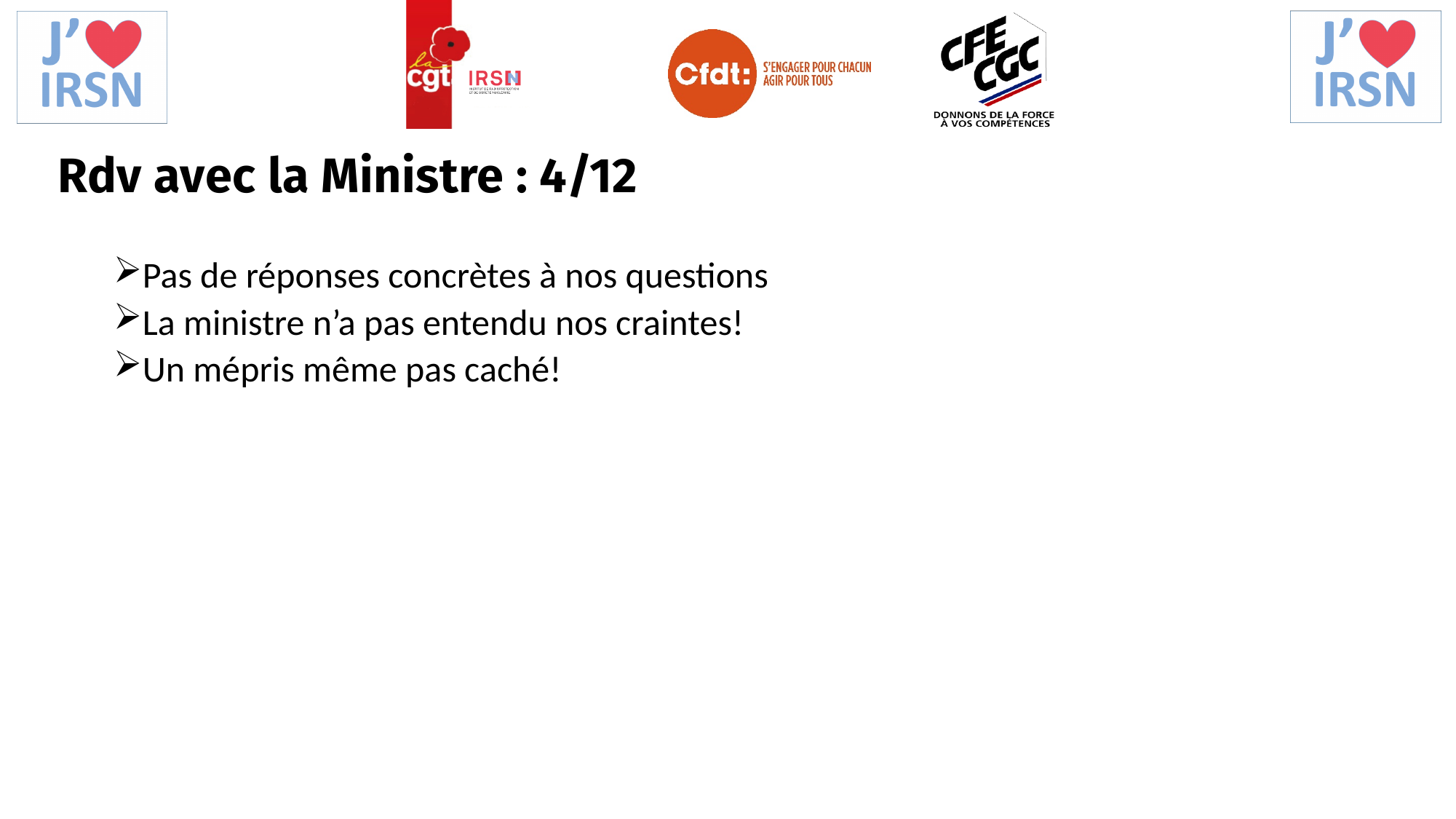

Rdv avec la Ministre : 4/12

Pas de réponses concrètes à nos questions
La ministre n’a pas entendu nos craintes!
Un mépris même pas caché!